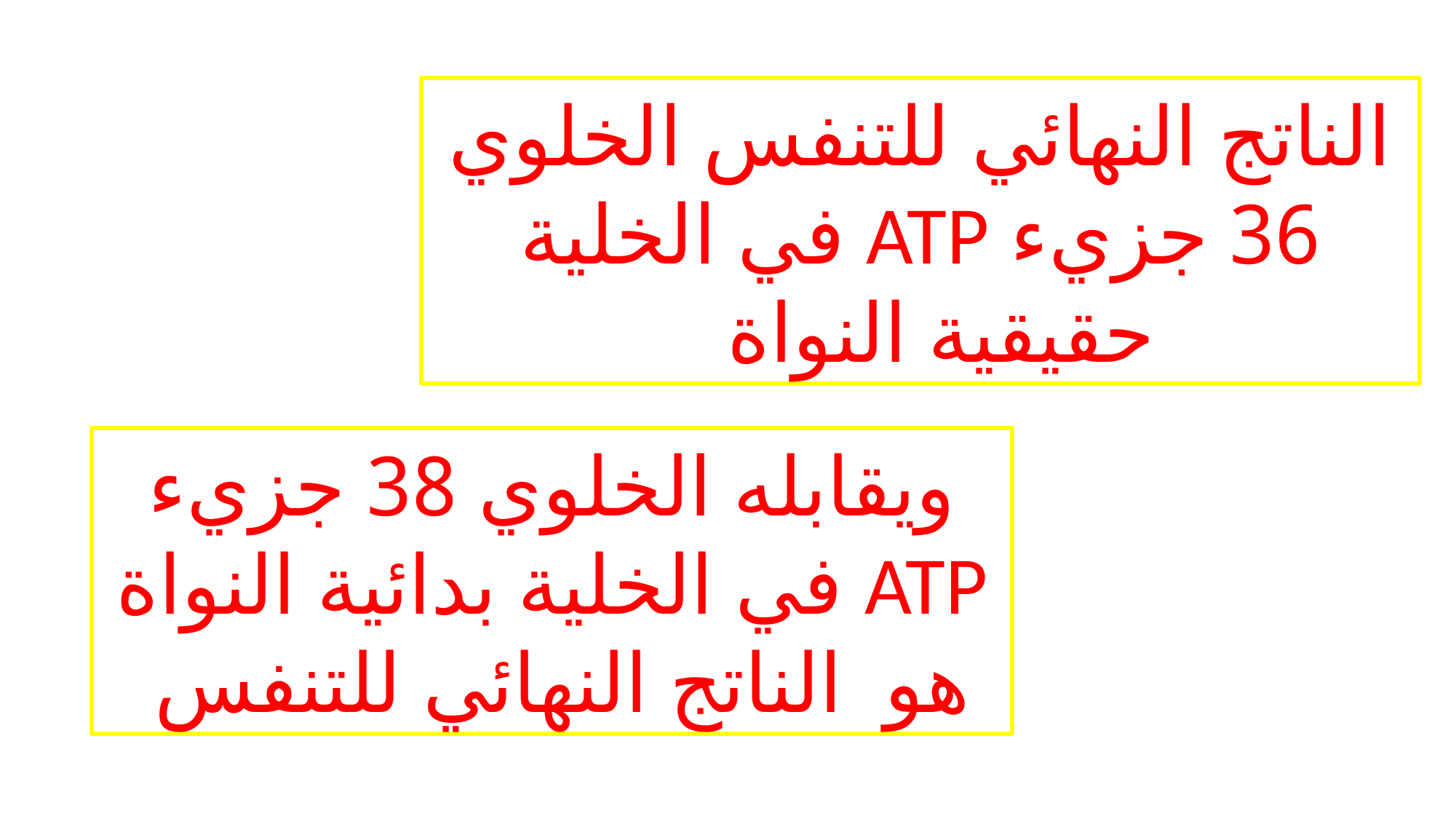

الناتج النهائي للتنفس الخلوي 36 جزيء ATP في الخلية حقيقية النواة
ويقابله الخلوي 38 جزيء ATP في الخلية بدائية النواة هو  الناتج النهائي للتنفس